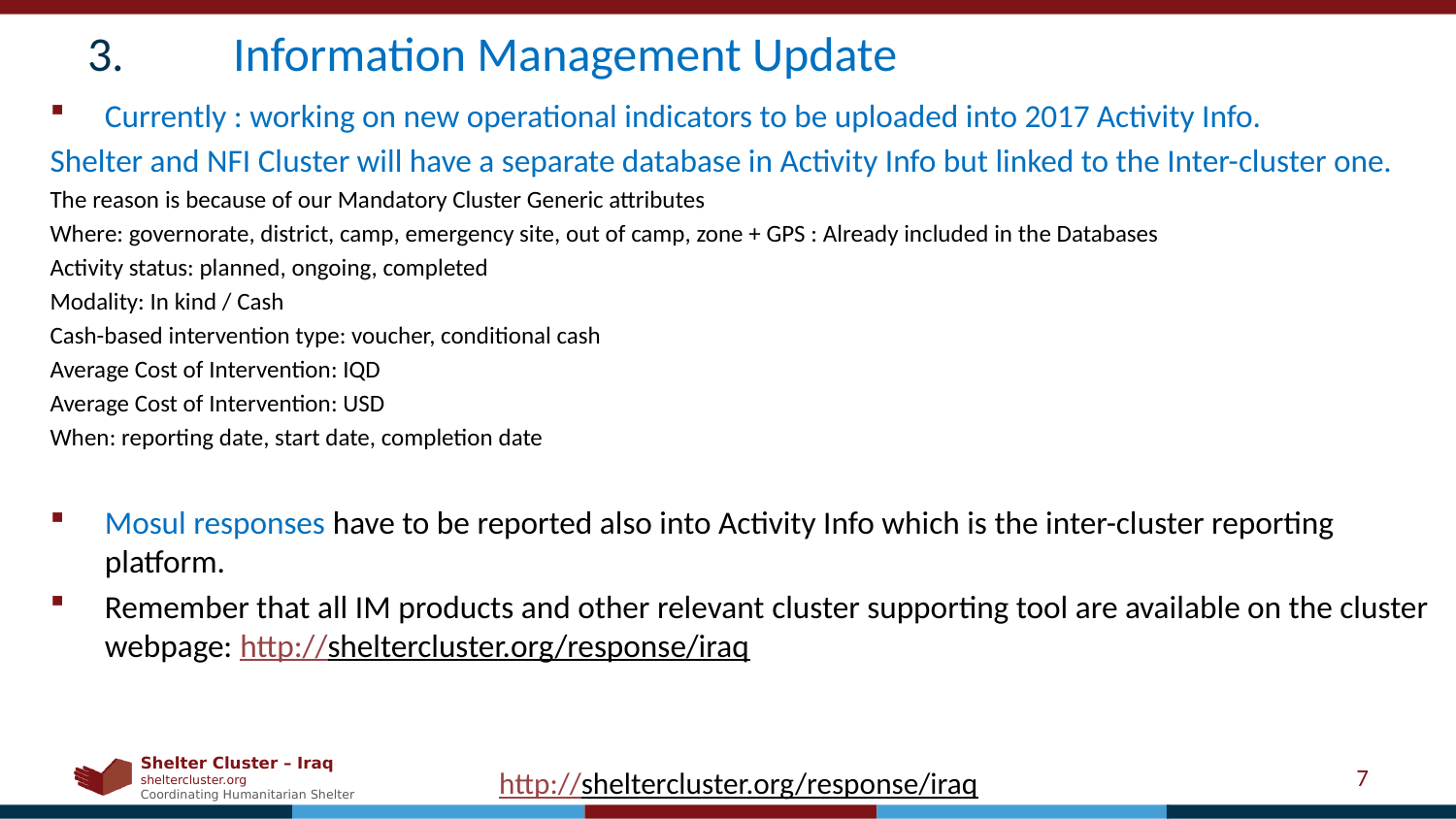

3.	Information Management Update
Currently : working on new operational indicators to be uploaded into 2017 Activity Info.
Shelter and NFI Cluster will have a separate database in Activity Info but linked to the Inter-cluster one.
The reason is because of our Mandatory Cluster Generic attributes
Where: governorate, district, camp, emergency site, out of camp, zone + GPS : Already included in the Databases
Activity status: planned, ongoing, completed
Modality: In kind / Cash
Cash-based intervention type: voucher, conditional cash
Average Cost of Intervention: IQD
Average Cost of Intervention: USD
When: reporting date, start date, completion date

Mosul responses have to be reported also into Activity Info which is the inter-cluster reporting platform.
Remember that all IM products and other relevant cluster supporting tool are available on the cluster webpage: http://sheltercluster.org/response/iraq
7
http://sheltercluster.org/response/iraq